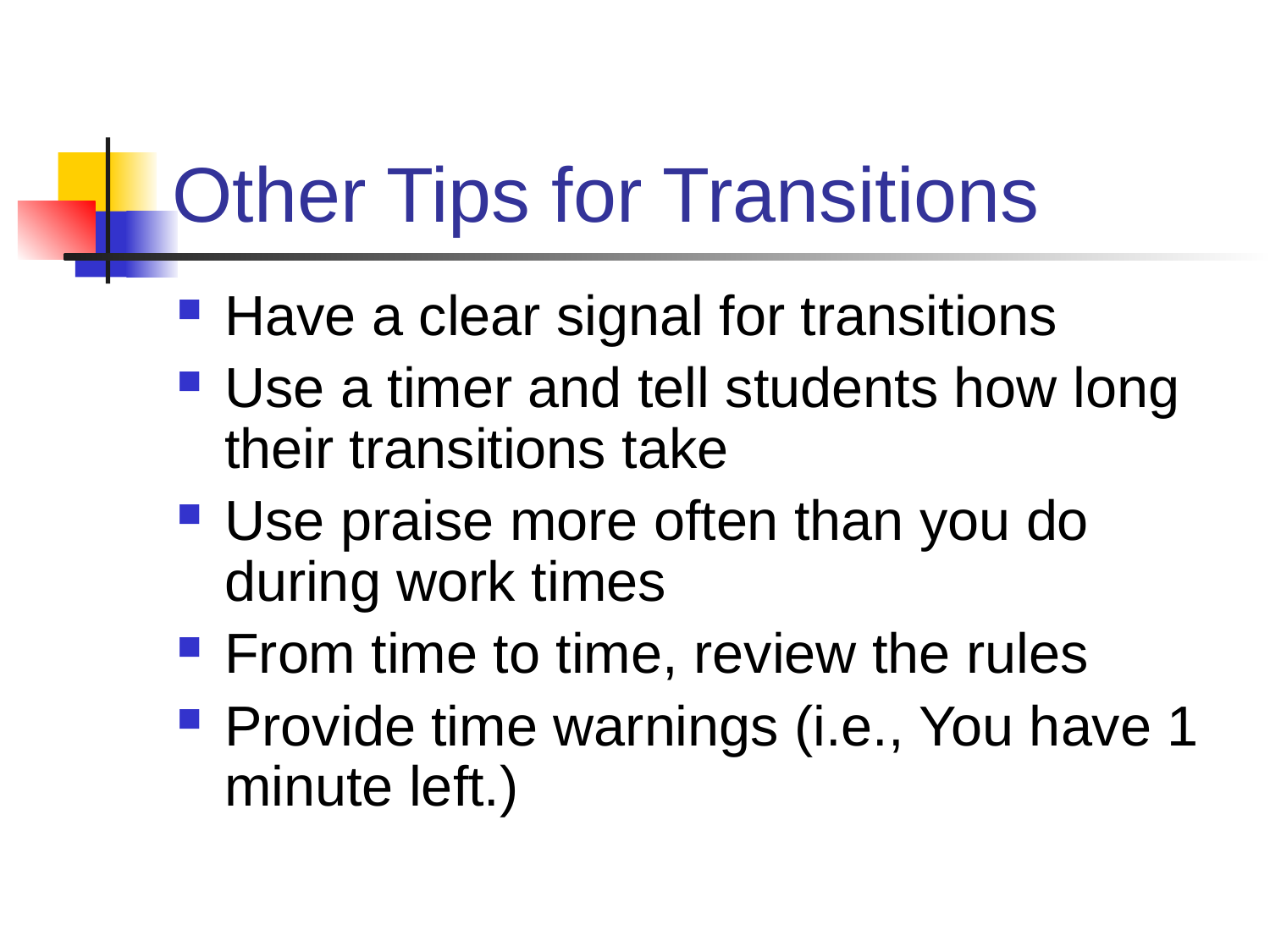

# Other Tips for Transitions
Have a clear signal for transitions
Use a timer and tell students how long their transitions take
Use praise more often than you do during work times
From time to time, review the rules
Provide time warnings (i.e., You have 1 minute left.)